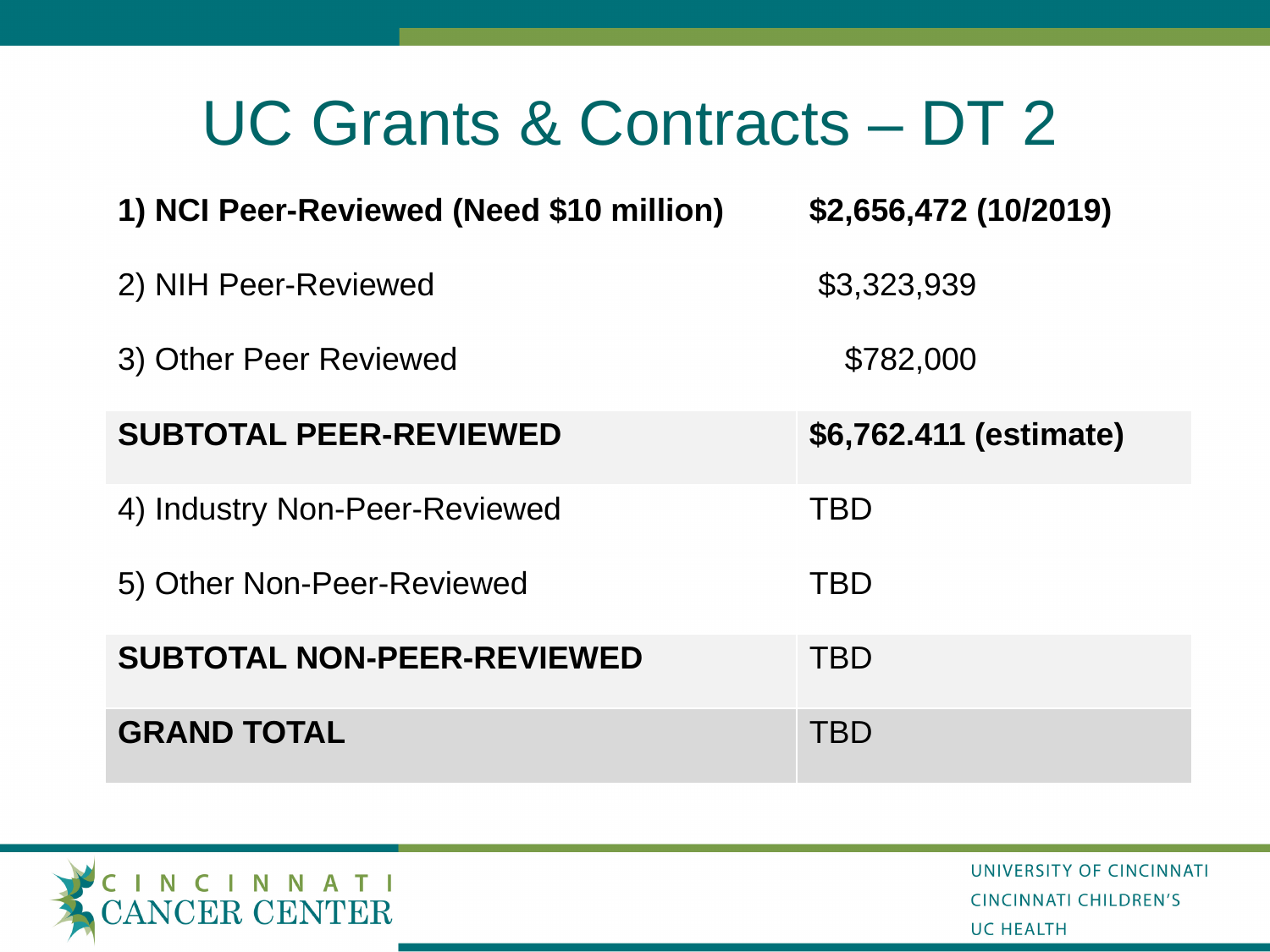

# UC Grants & Contracts – DT 2

| 1) NCI Peer-Reviewed (Need $10 million) | $2,656,472 (10/2019) |
| --- | --- |
| 2) NIH Peer-Reviewed | $3,323,939 |
| 3) Other Peer Reviewed | $782,000 |
| SUBTOTAL PEER-REVIEWED | $6,762.411 (estimate) |
| 4) Industry Non-Peer-Reviewed | TBD |
| 5) Other Non-Peer-Reviewed | TBD |
| SUBTOTAL NON-PEER-REVIEWED | TBD |
| GRAND TOTAL | TBD |